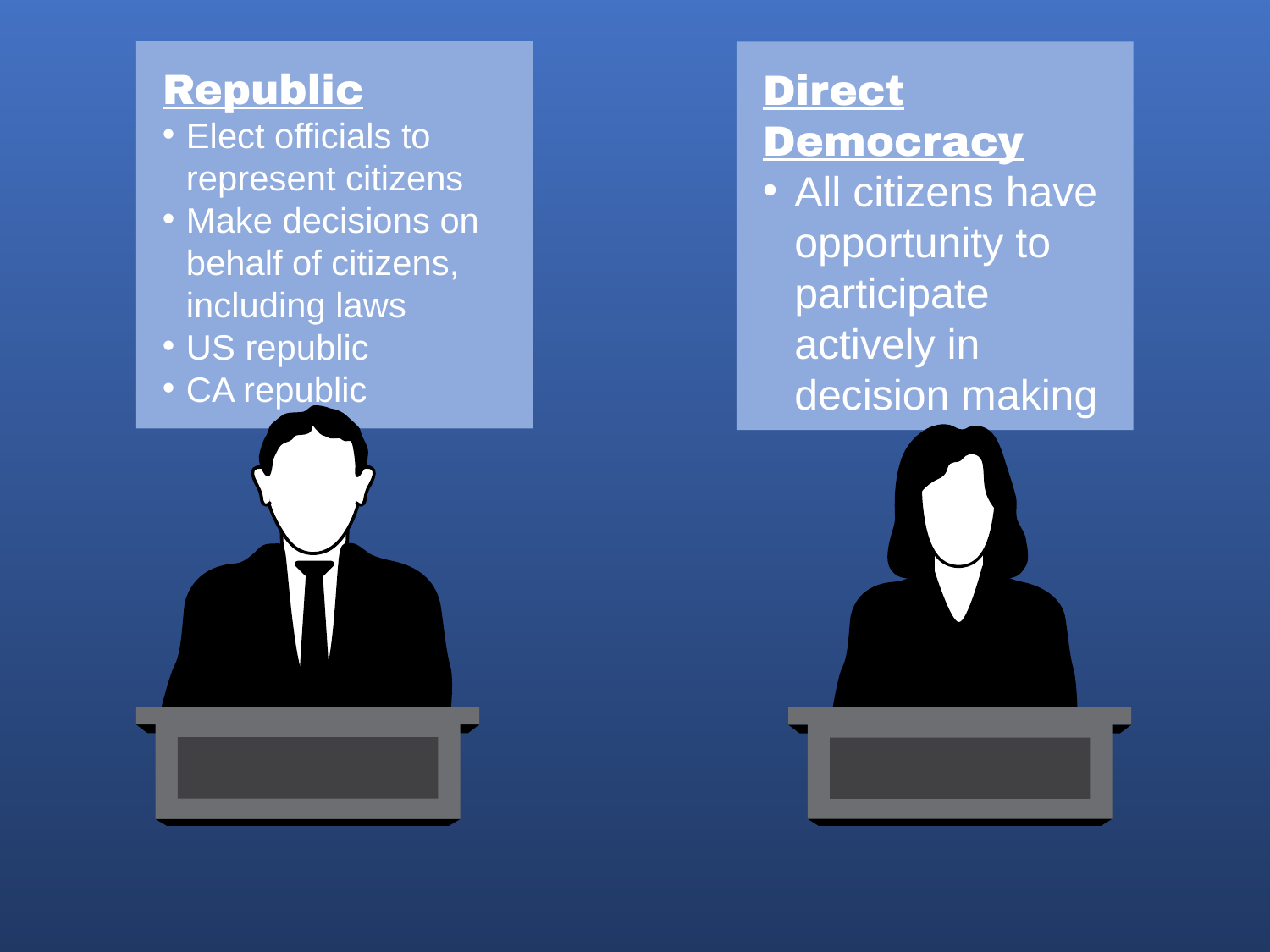

Republic
Elect officials to represent citizens
Make decisions on behalf of citizens, including laws
US republic
CA republic
Direct Democracy
All citizens have opportunity to participate actively in decision making